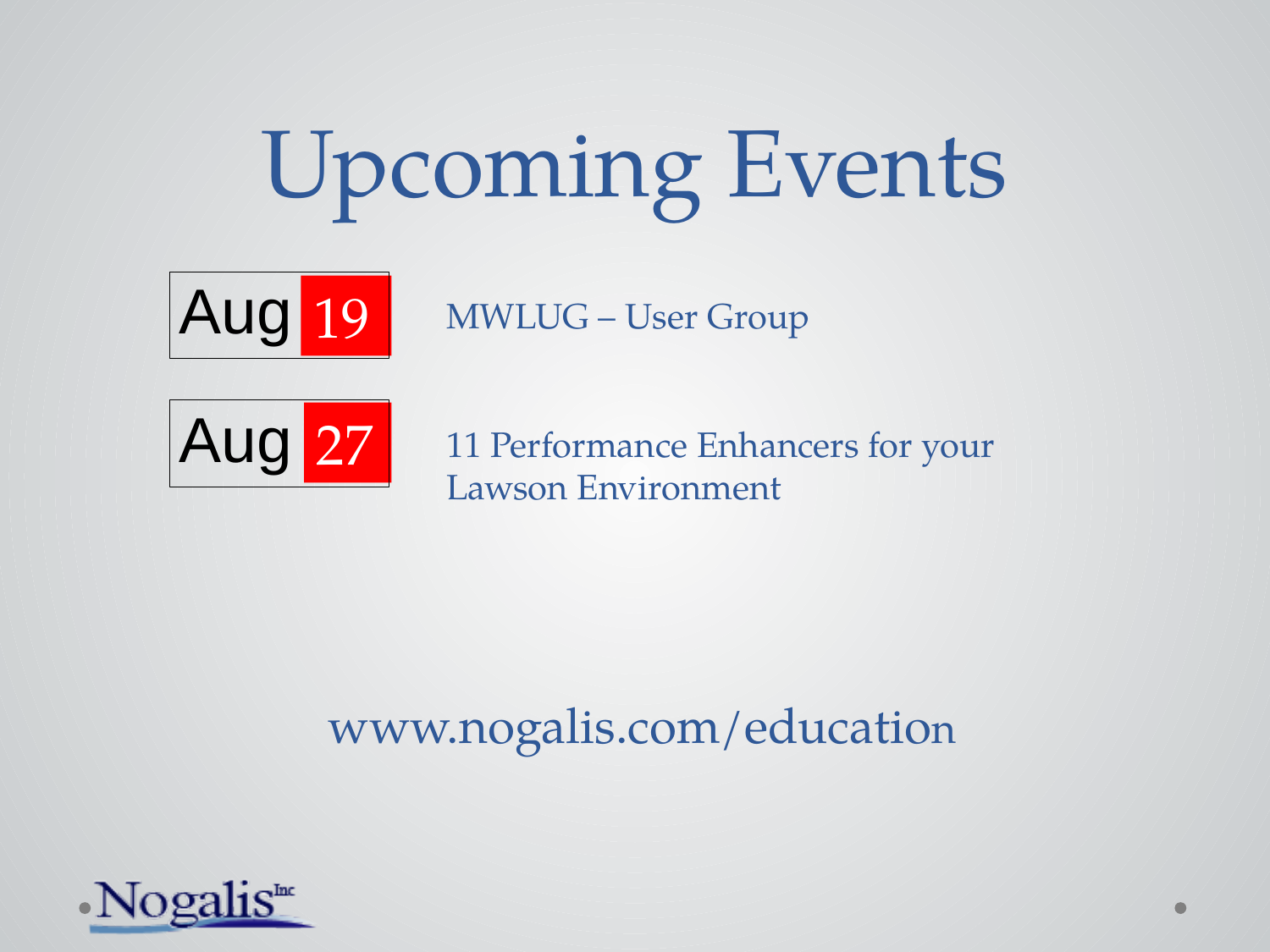

# Upcoming Events
Aug

19
MWLUG – User Group
Aug

27
11 Performance Enhancers for your Lawson Environment
www.nogalis.com/education